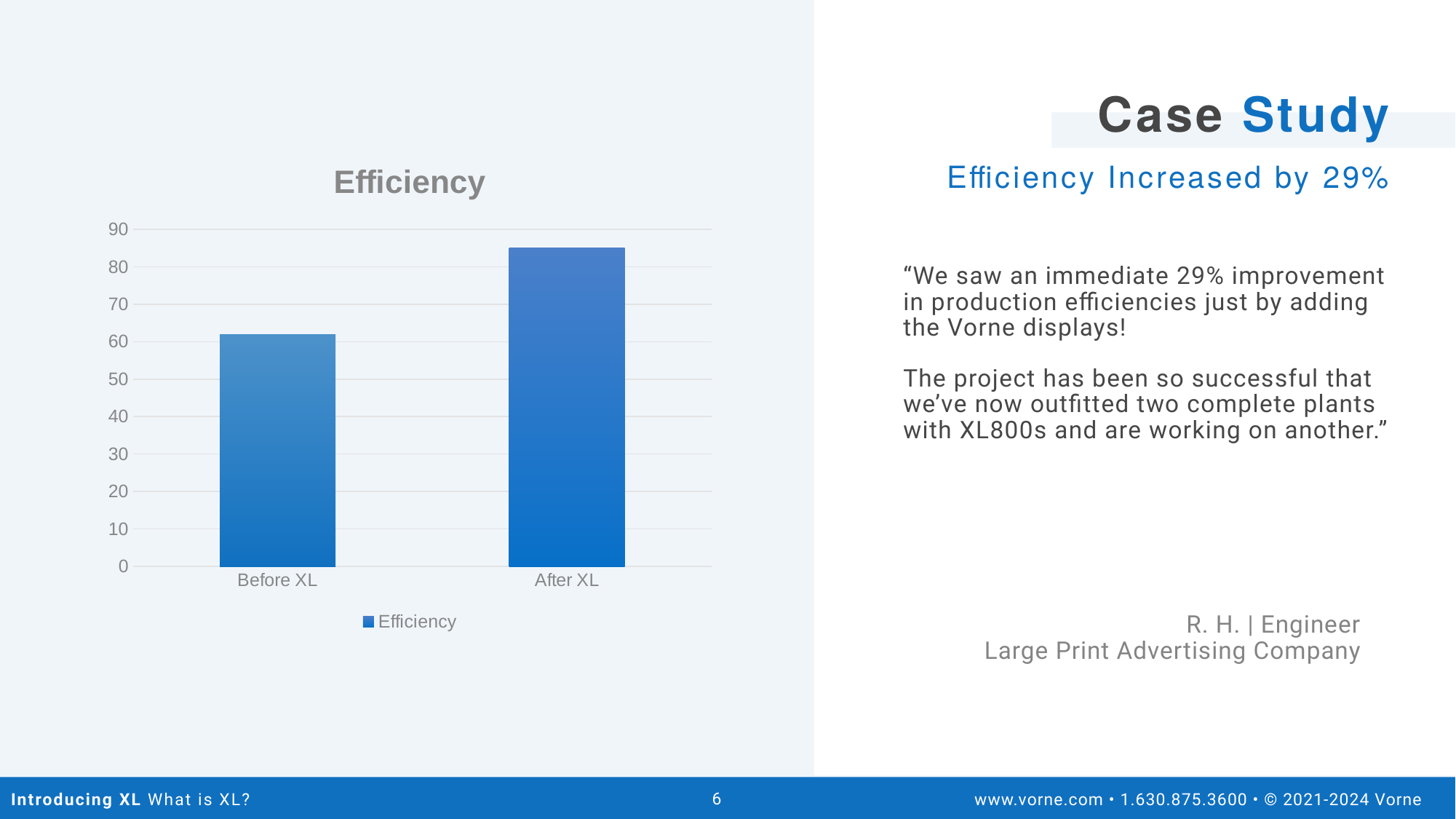

Case Study

### Chart: Efficiency

| Category | Efficiency |  |
|---|---|---|
| Before XL | 62.0 | None |
| After XL | 85.0 | None |
Efficiency Increased by 29%
“We saw an immediate 29% improvement in production efficiencies just by adding the Vorne displays!
The project has been so successful that we’ve now outfitted two complete plants with XL800s and are working on another.”
R. H. | Engineer
Large Print Advertising Company
6

Introducing XL What is XL?

 www.vorne.com • 1.630.875.3600 • © 2021-2024 Vorne